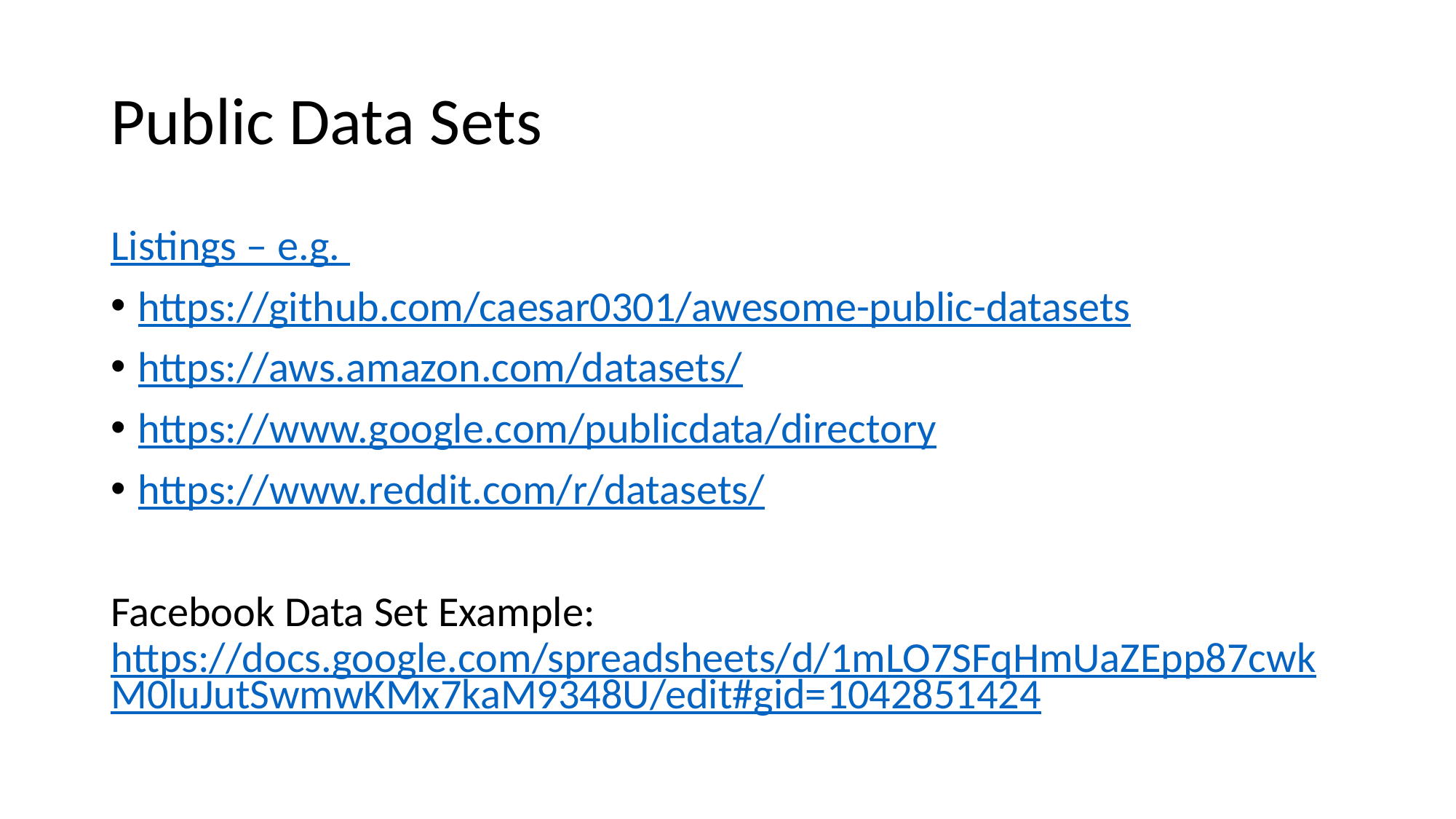

# Public Data Sets
Listings – e.g.
https://github.com/caesar0301/awesome-public-datasets
https://aws.amazon.com/datasets/
https://www.google.com/publicdata/directory
https://www.reddit.com/r/datasets/

Facebook Data Set Example: https://docs.google.com/spreadsheets/d/1mLO7SFqHmUaZEpp87cwkM0luJutSwmwKMx7kaM9348U/edit#gid=1042851424